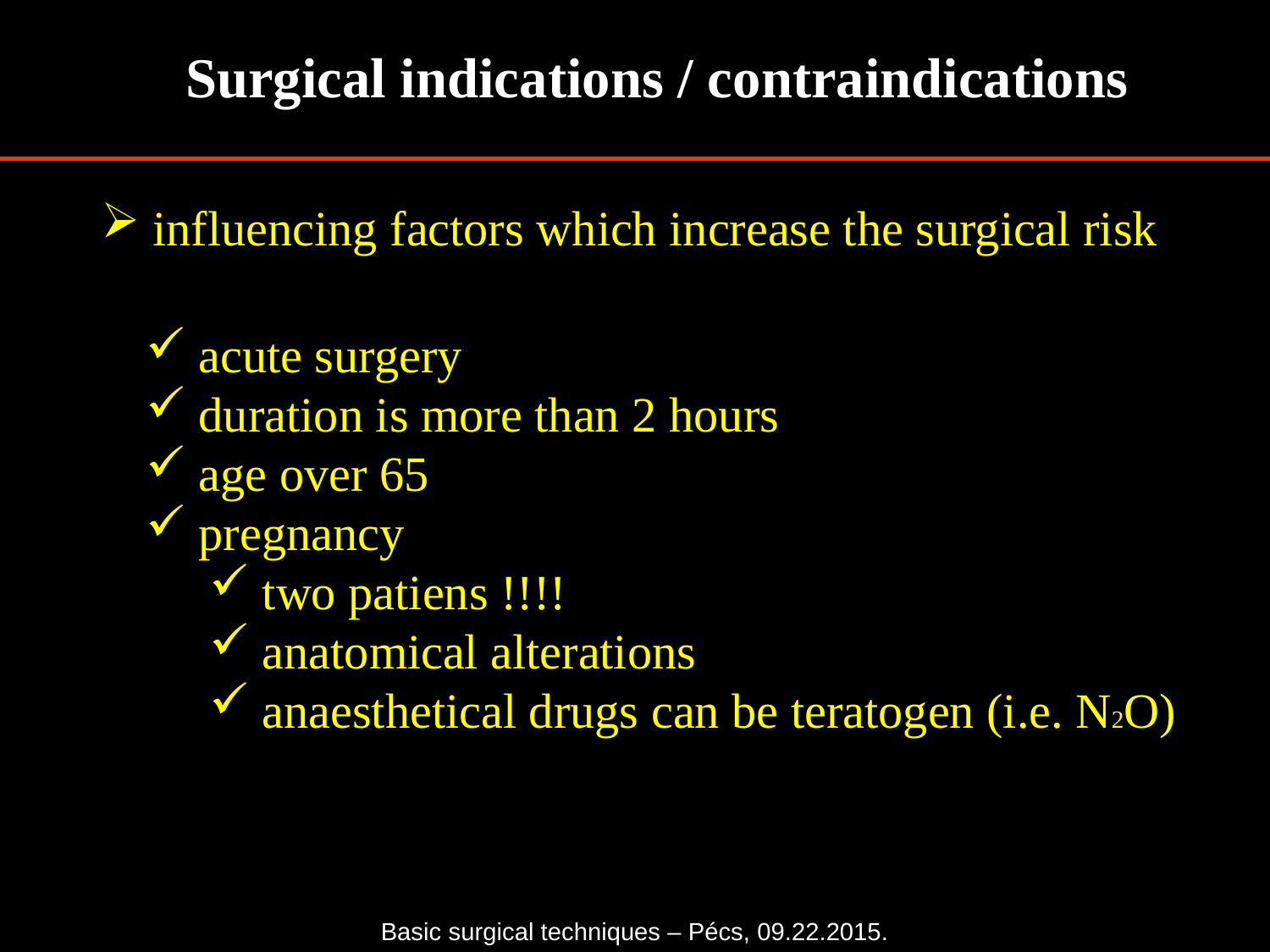

Surgical indications / contraindications
 influencing factors which increase the surgical risk
 acute surgery
 duration is more than 2 hours
 age over 65
 pregnancy
 two patiens !!!!
 anatomical alterations
 anaesthetical drugs can be teratogen (i.e. N2O)

Basic surgical techniques – Pécs, 09.22.2015.